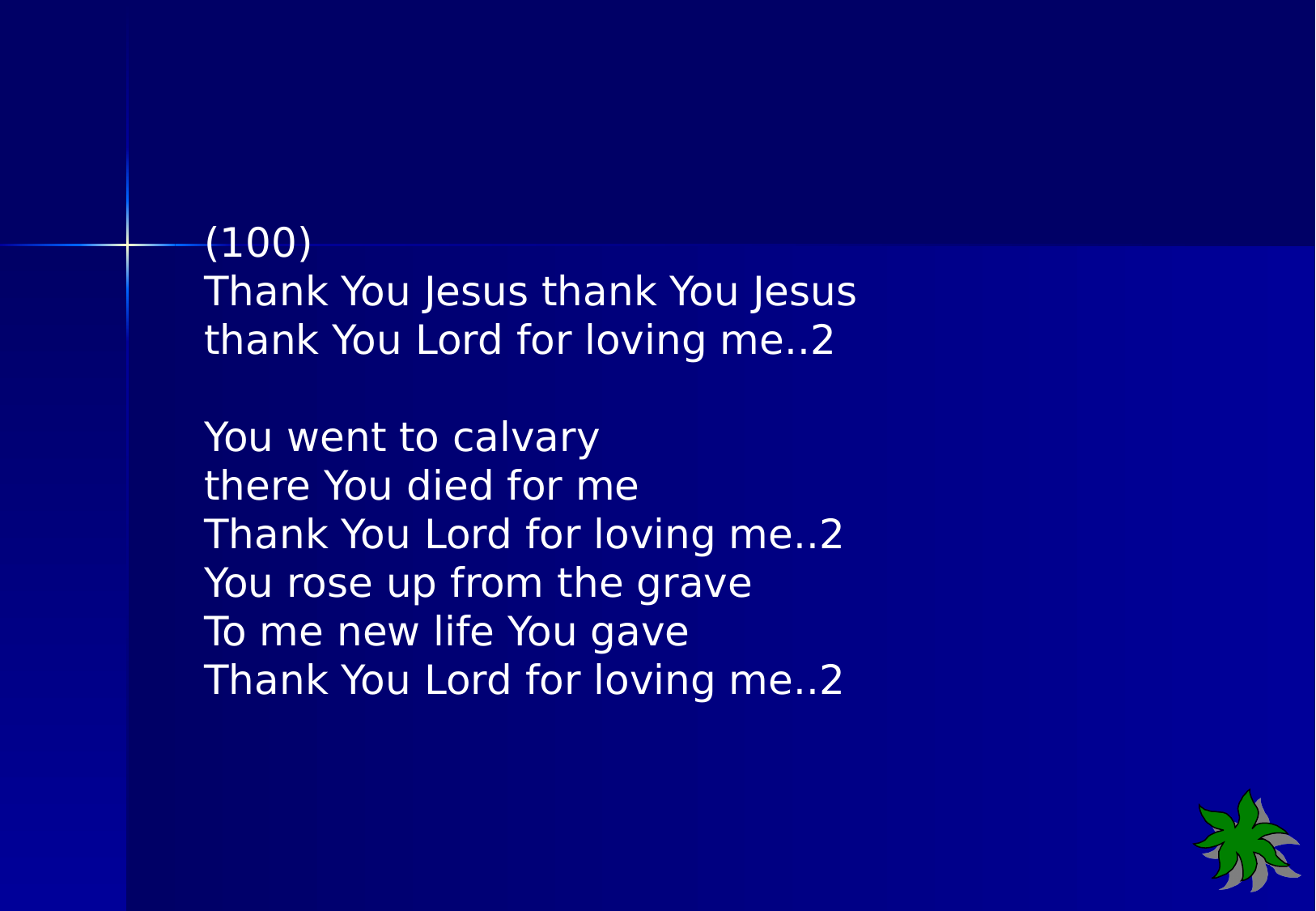

(100)
Thank You Jesus thank You Jesus
thank You Lord for loving me..2

You went to calvary
there You died for me
Thank You Lord for loving me..2
You rose up from the grave
To me new life You gave
Thank You Lord for loving me..2